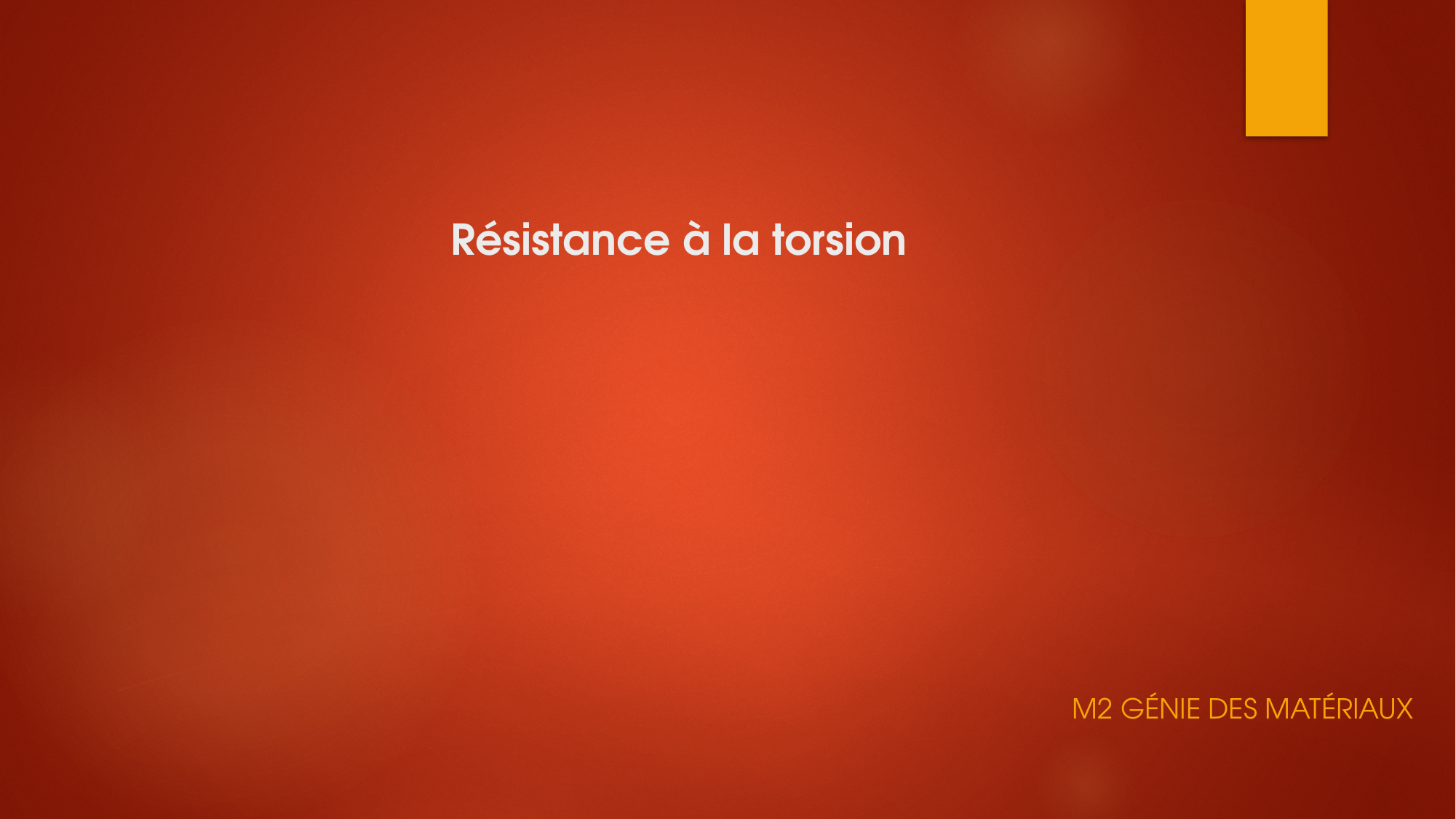

# Résistance à la torsion
M2 Génie des matériaux